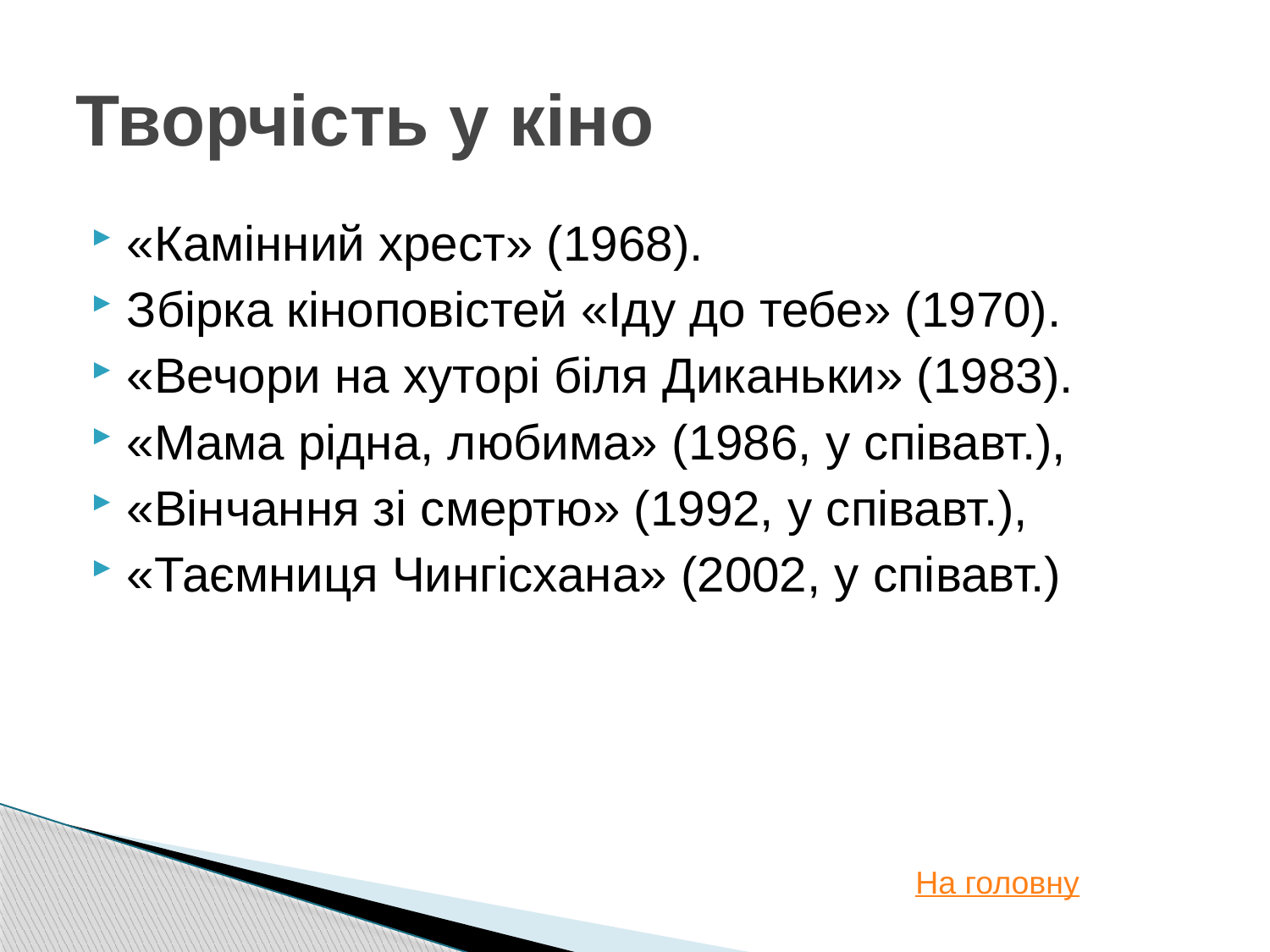

# Творчість у кіно
«Камінний хрест» (1968).
Збірка кіноповістей «Іду до тебе» (1970).
«Вечори на хуторі біля Диканьки» (1983).
«Мама рідна, любима» (1986, у співавт.),
«Вінчання зі смертю» (1992, у співавт.),
«Таємниця Чингісхана» (2002, у співавт.)

На головну